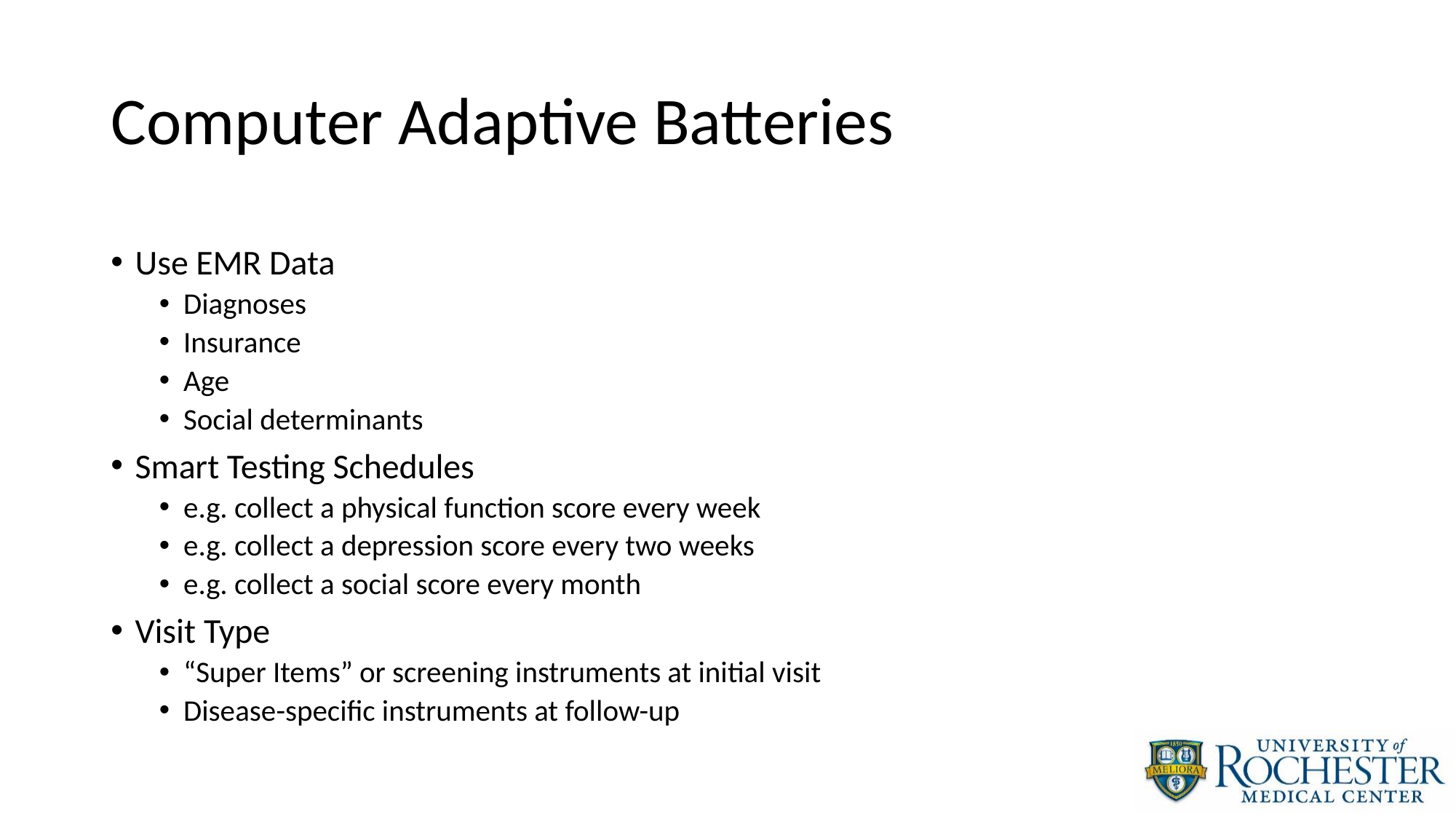

# Computer Adaptive Batteries
Use EMR Data
Diagnoses
Insurance
Age
Social determinants
Smart Testing Schedules
e.g. collect a physical function score every week
e.g. collect a depression score every two weeks
e.g. collect a social score every month
Visit Type
“Super Items” or screening instruments at initial visit
Disease-specific instruments at follow-up